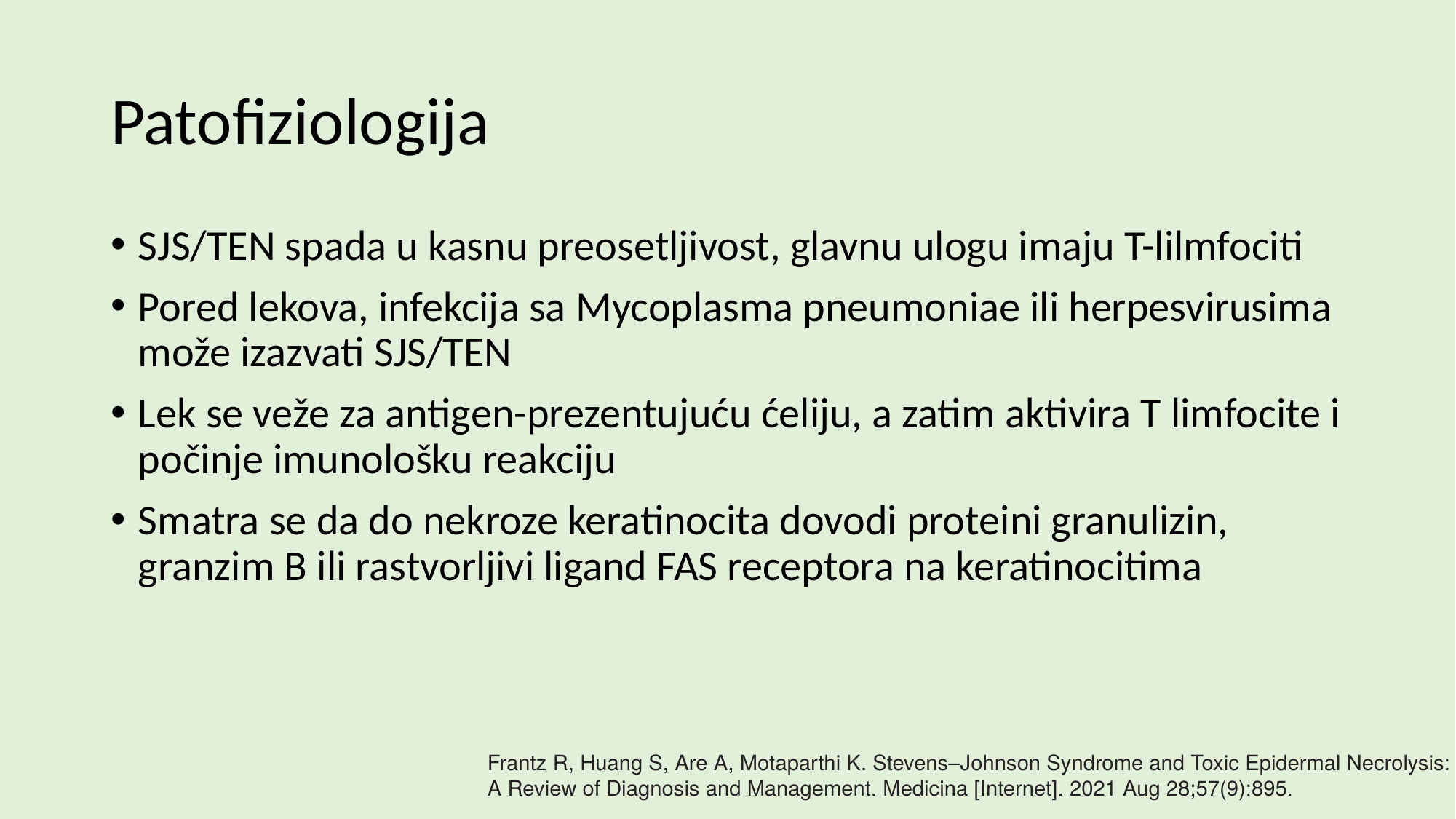

# Patofiziologija
SJS/TEN spada u kasnu preosetljivost, glavnu ulogu imaju T-lilmfociti
Pored lekova, infekcija sa Mycoplasma pneumoniae ili herpesvirusima može izazvati SJS/TEN
Lek se veže za antigen-prezentujuću ćeliju, a zatim aktivira T limfocite i počinje imunološku reakciju
Smatra se da do nekroze keratinocita dovodi proteini granulizin, granzim B ili rastvorljivi ligand FAS receptora na keratinocitima

Frantz R, Huang S, Are A, Motaparthi K. Stevens–Johnson Syndrome and Toxic Epidermal Necrolysis:
A Review of Diagnosis and Management. Medicina [Internet]. 2021 Aug 28;57(9):895.